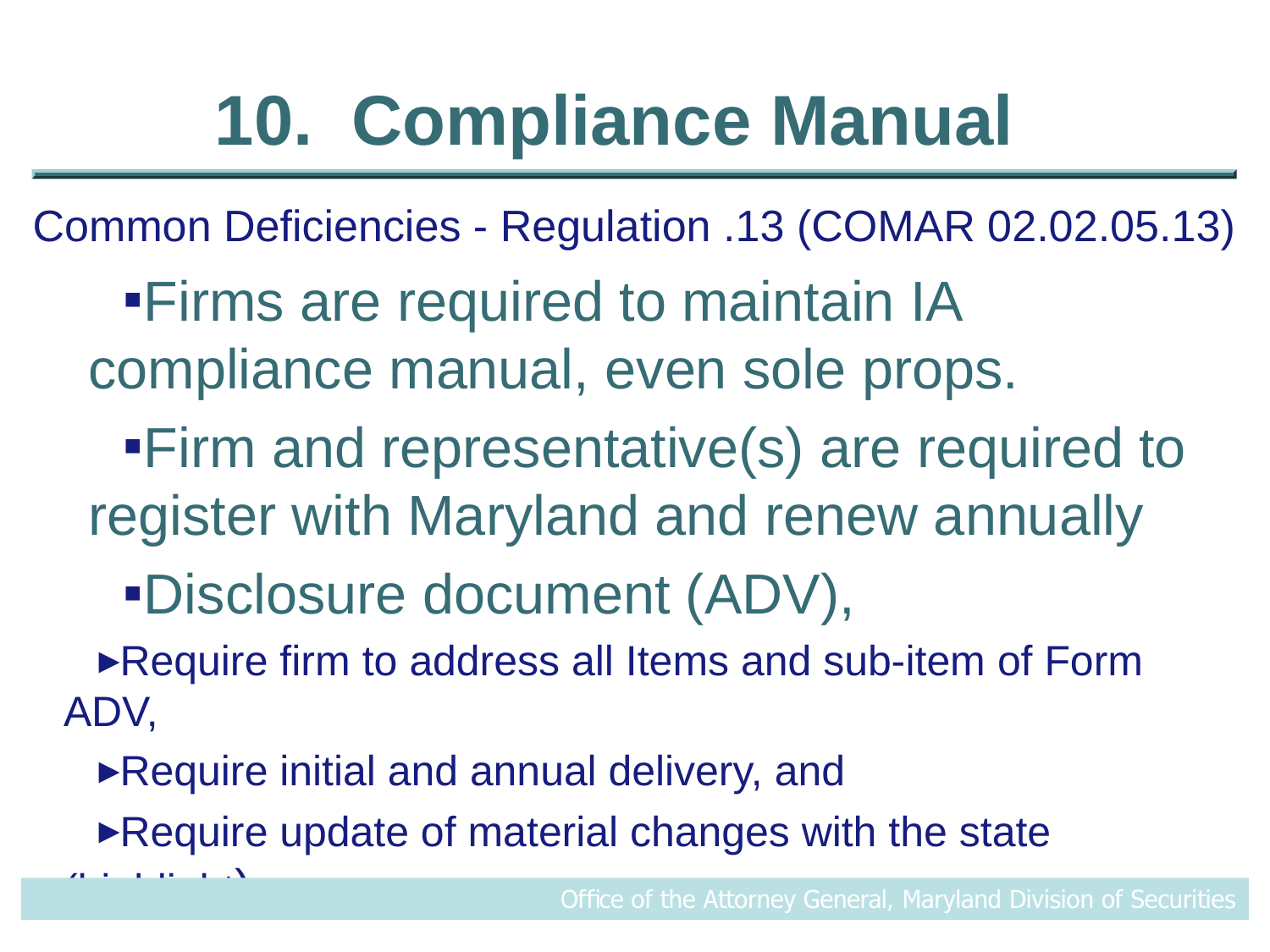

# 10.  Compliance Manual

Common Deficiencies - Regulation .13 (COMAR 02.02.05.13)
Firms are required to maintain IA compliance manual, even sole props.
Firm and representative(s) are required to register with Maryland and renew annually
Disclosure document (ADV),
Require firm to address all Items and sub-item of Form ADV,
Require initial and annual delivery, and
Require update of material changes with the state (highlight).
Office of the Attorney General, Maryland Division of Securities